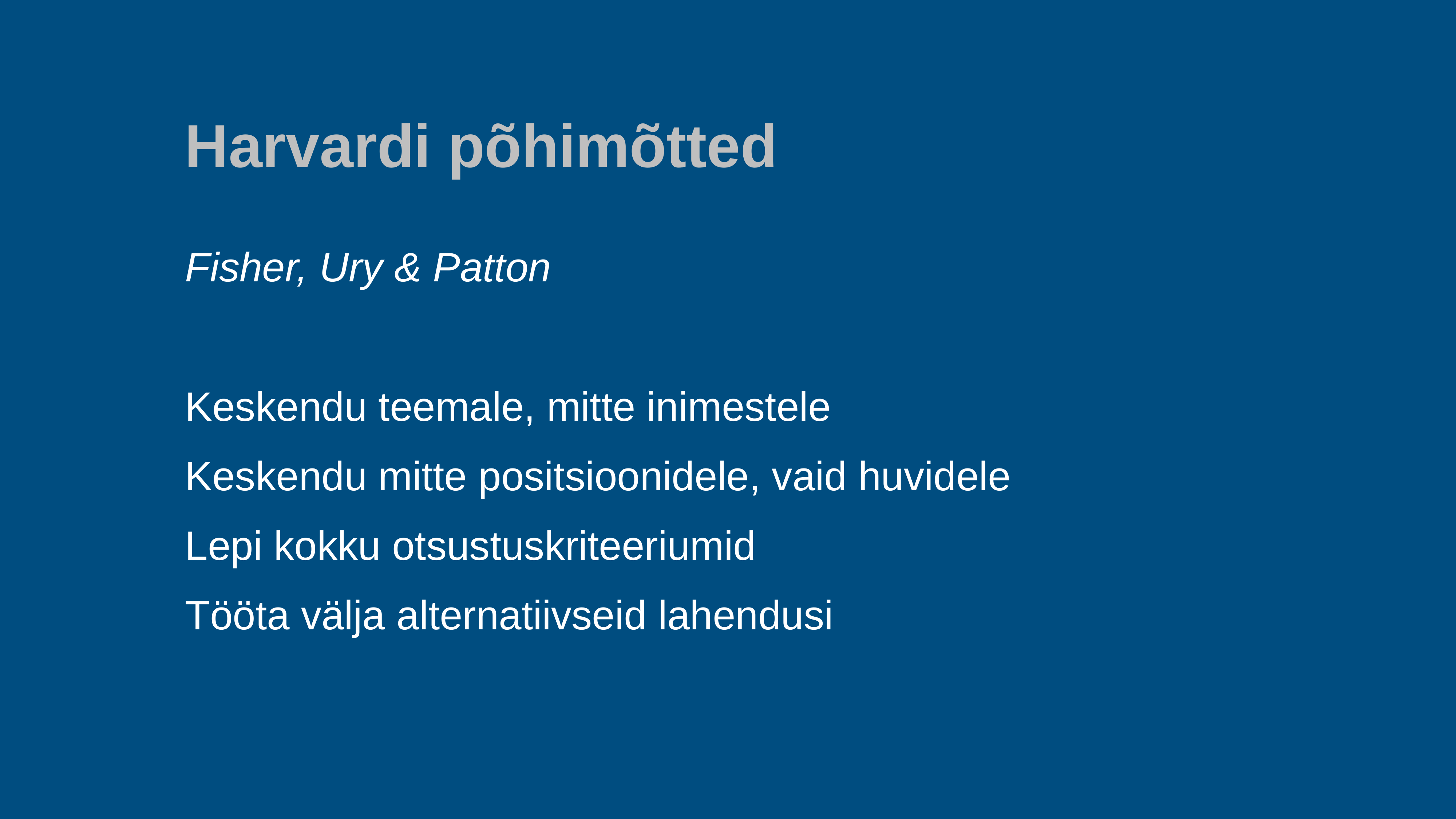

# Harvardi põhimõtted
Fisher, Ury & Patton

Keskendu teemale, mitte inimestele
Keskendu mitte positsioonidele, vaid huvidele
Lepi kokku otsustuskriteeriumid
Tööta välja alternatiivseid lahendusi